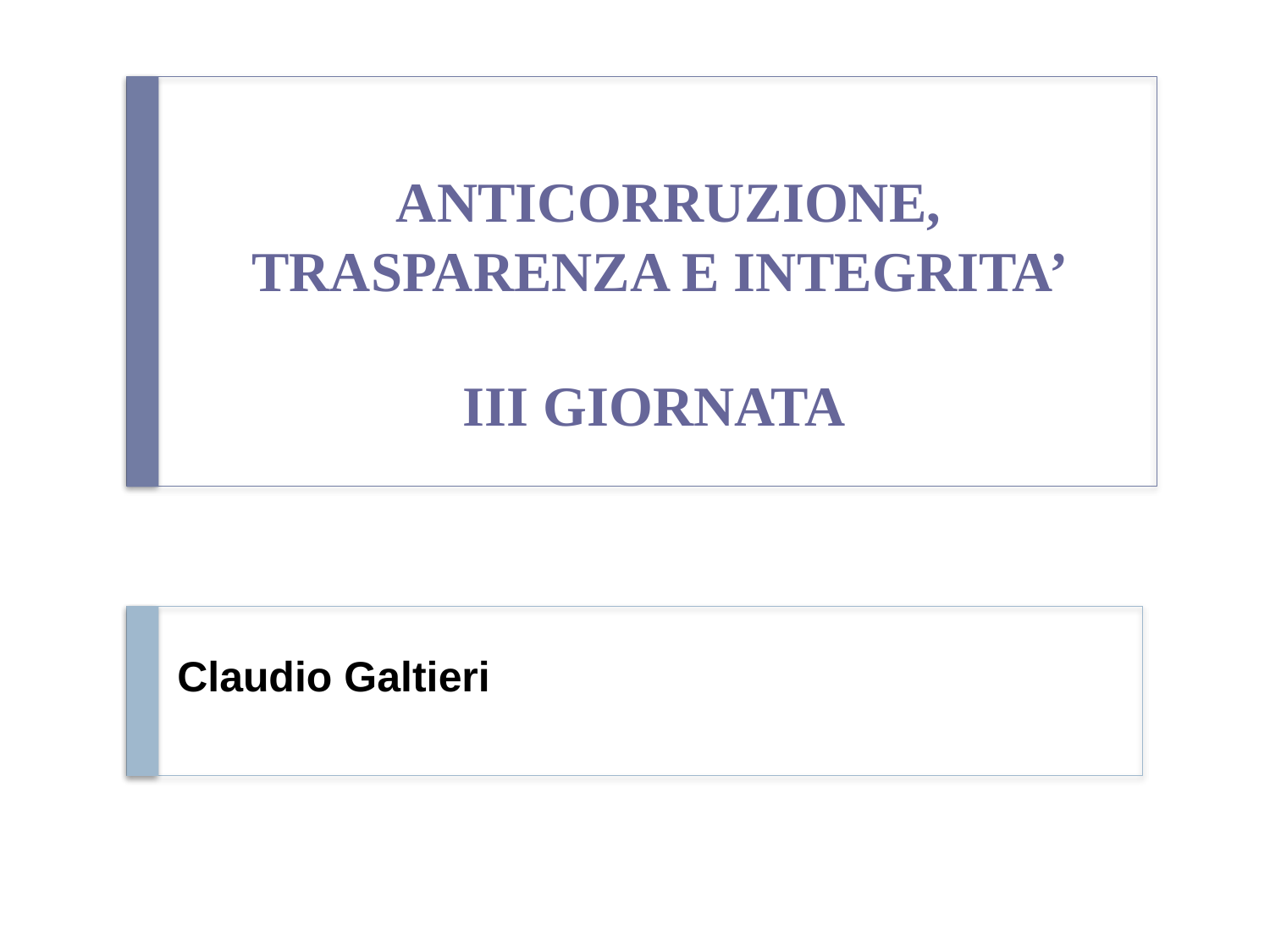

ANTICORRUZIONE, TRASPARENZA E INTEGRITA’

III GIORNATA
Claudio Galtieri